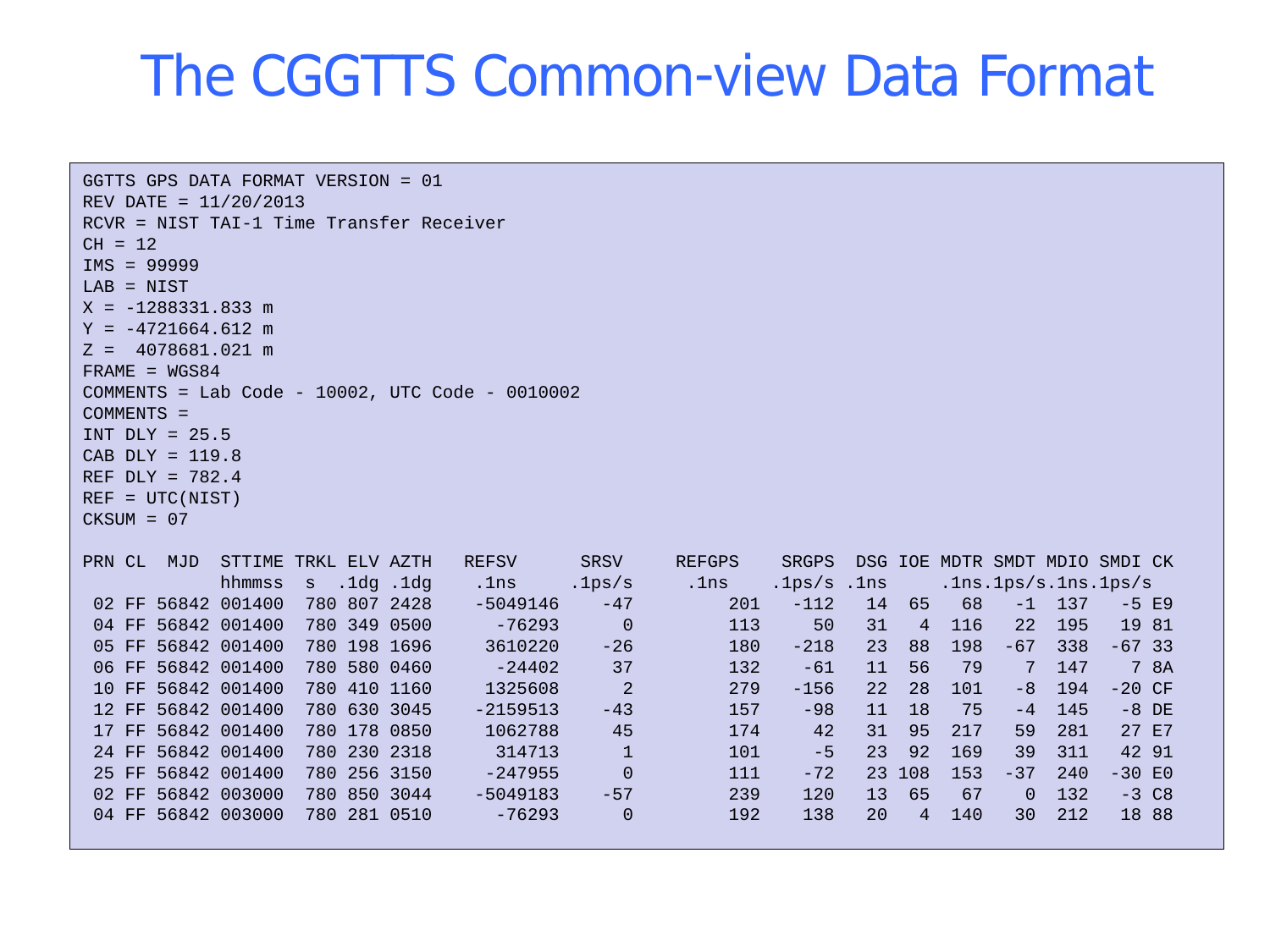

# The CGGTTS Common-view Data Format
GGTTS GPS DATA FORMAT VERSION = 01
REV DATE = 11/20/2013
RCVR = NIST TAI-1 Time Transfer Receiver
CH = 12
IMS = 99999
LAB = NIST
X = -1288331.833 m
Y = -4721664.612 m
Z =  4078681.021 m
FRAME = WGS84
COMMENTS = Lab Code - 10002, UTC Code - 0010002
COMMENTS =
INT DLY = 25.5
CAB DLY = 119.8
REF DLY = 782.4
REF = UTC(NIST)
CKSUM = 07

PRN CL  MJD  STTIME TRKL ELV AZTH   REFSV      SRSV     REFGPS    SRGPS  DSG IOE MDTR SMDT MDIO SMDI CK
             hhmmss  s  .1dg .1dg    .1ns     .1ps/s     .1ns    .1ps/s .1ns     .1ns.1ps/s.1ns.1ps/s
 02 FF 56842 001400  780 807 2428    -5049146    -47         201   -112   14  65   68   -1  137   -5 E9
 04 FF 56842 001400  780 349 0500      -76293      0         113     50   31   4  116   22  195   19 81
 05 FF 56842 001400  780 198 1696     3610220    -26         180   -218   23  88  198  -67  338  -67 33
 06 FF 56842 001400  780 580 0460      -24402     37         132    -61   11  56   79    7  147    7 8A
 10 FF 56842 001400  780 410 1160     1325608      2         279   -156   22  28  101   -8  194  -20 CF
 12 FF 56842 001400  780 630 3045    -2159513    -43         157    -98   11  18   75   -4  145   -8 DE
 17 FF 56842 001400  780 178 0850     1062788     45         174     42   31  95  217   59  281   27 E7
 24 FF 56842 001400  780 230 2318      314713      1         101     -5   23  92  169   39  311   42 91
 25 FF 56842 001400  780 256 3150     -247955      0         111    -72   23 108  153  -37  240  -30 E0
 02 FF 56842 003000  780 850 3044    -5049183    -57         239    120   13  65   67    0  132   -3 C8
 04 FF 56842 003000  780 281 0510      -76293      0         192    138   20   4  140   30  212   18 88